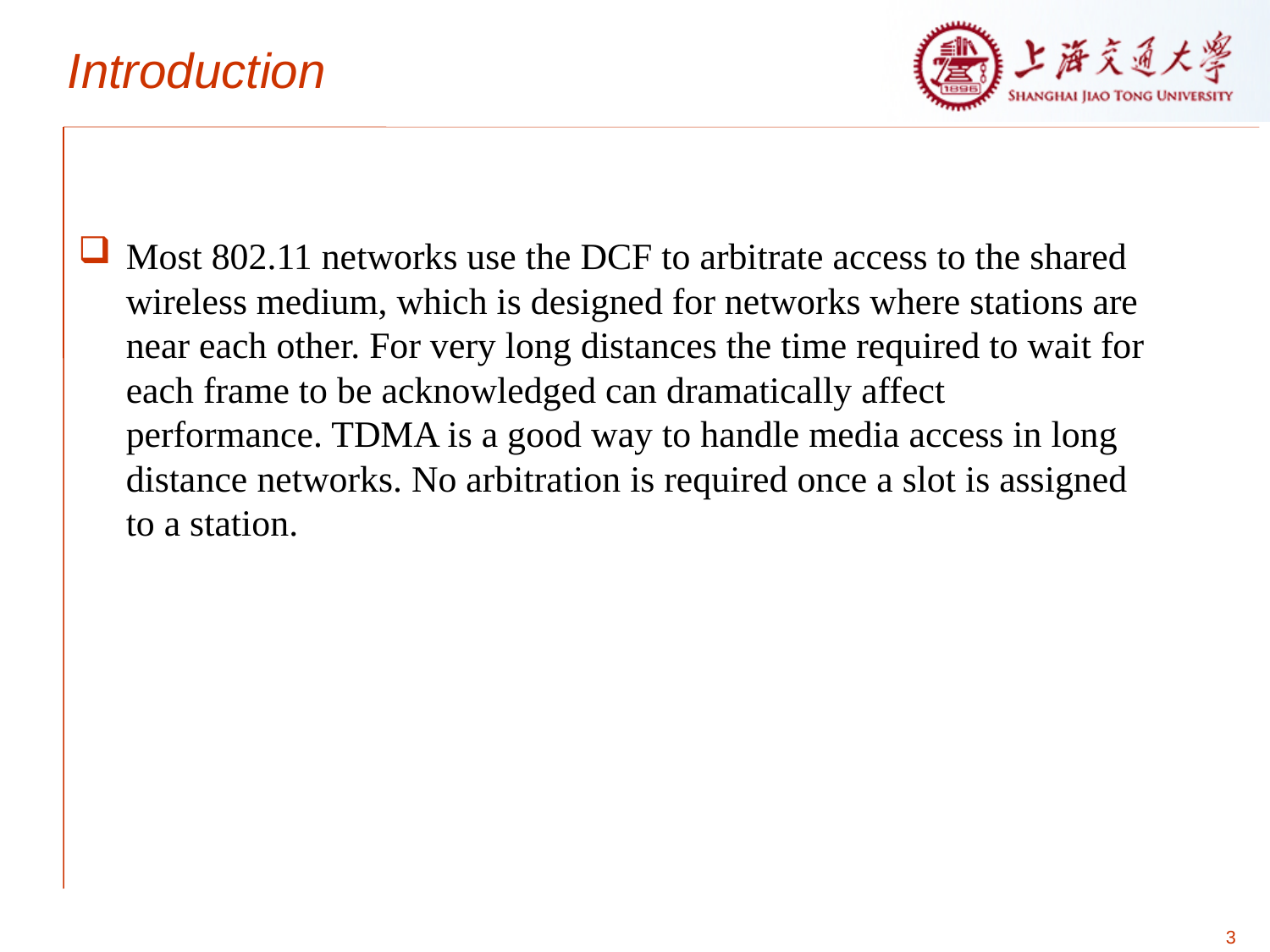

Introduction

Most 802.11 networks use the DCF to arbitrate access to the shared wireless medium, which is designed for networks where stations are near each other. For very long distances the time required to wait for each frame to be acknowledged can dramatically affect performance. TDMA is a good way to handle media access in long distance networks. No arbitration is required once a slot is assigned to a station.

3